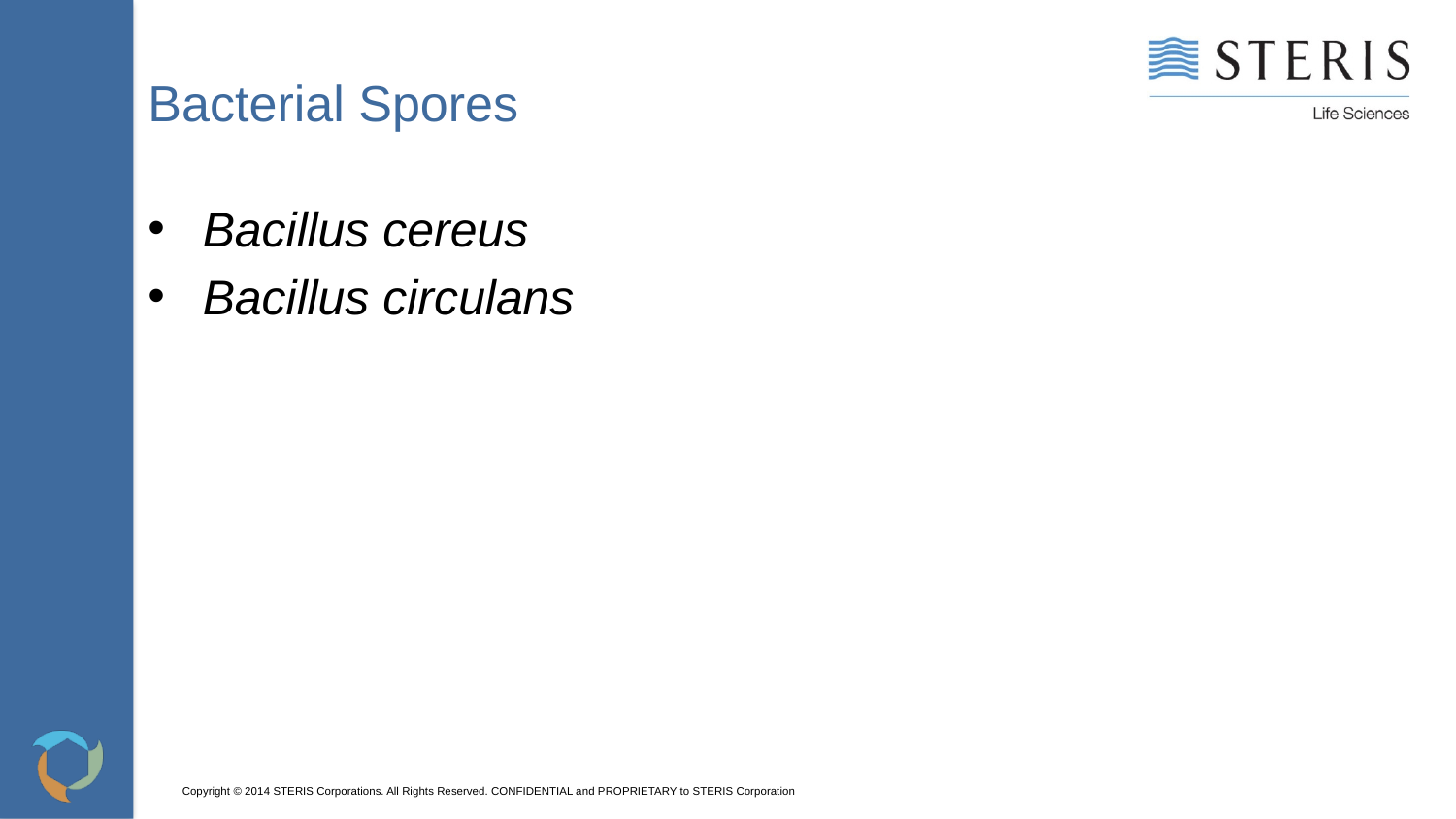

# Bacterial Spores
Bacillus cereus
Bacillus circulans